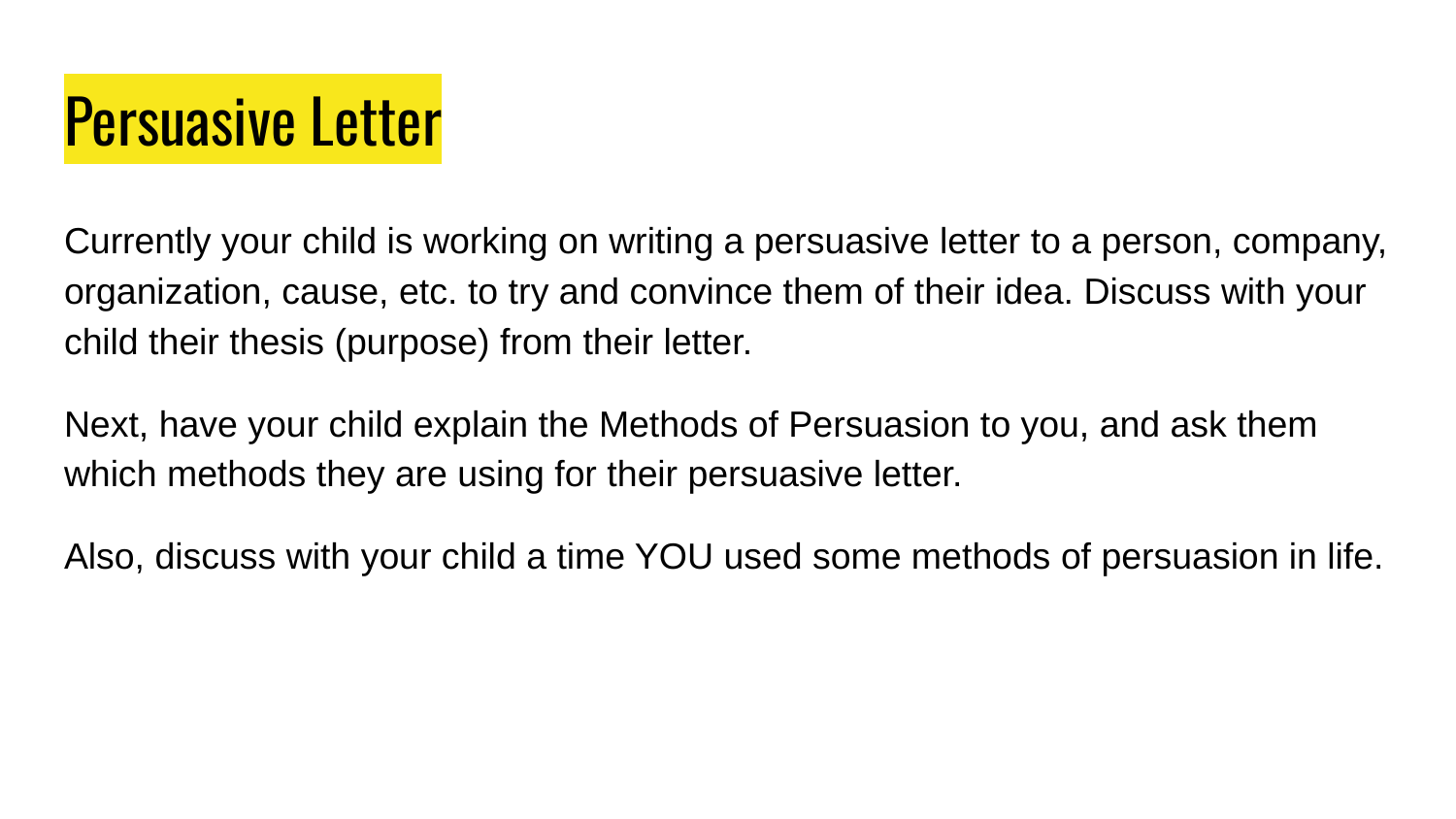

# Persuasive Letter
Currently your child is working on writing a persuasive letter to a person, company, organization, cause, etc. to try and convince them of their idea. Discuss with your child their thesis (purpose) from their letter.
Next, have your child explain the Methods of Persuasion to you, and ask them which methods they are using for their persuasive letter.
Also, discuss with your child a time YOU used some methods of persuasion in life.